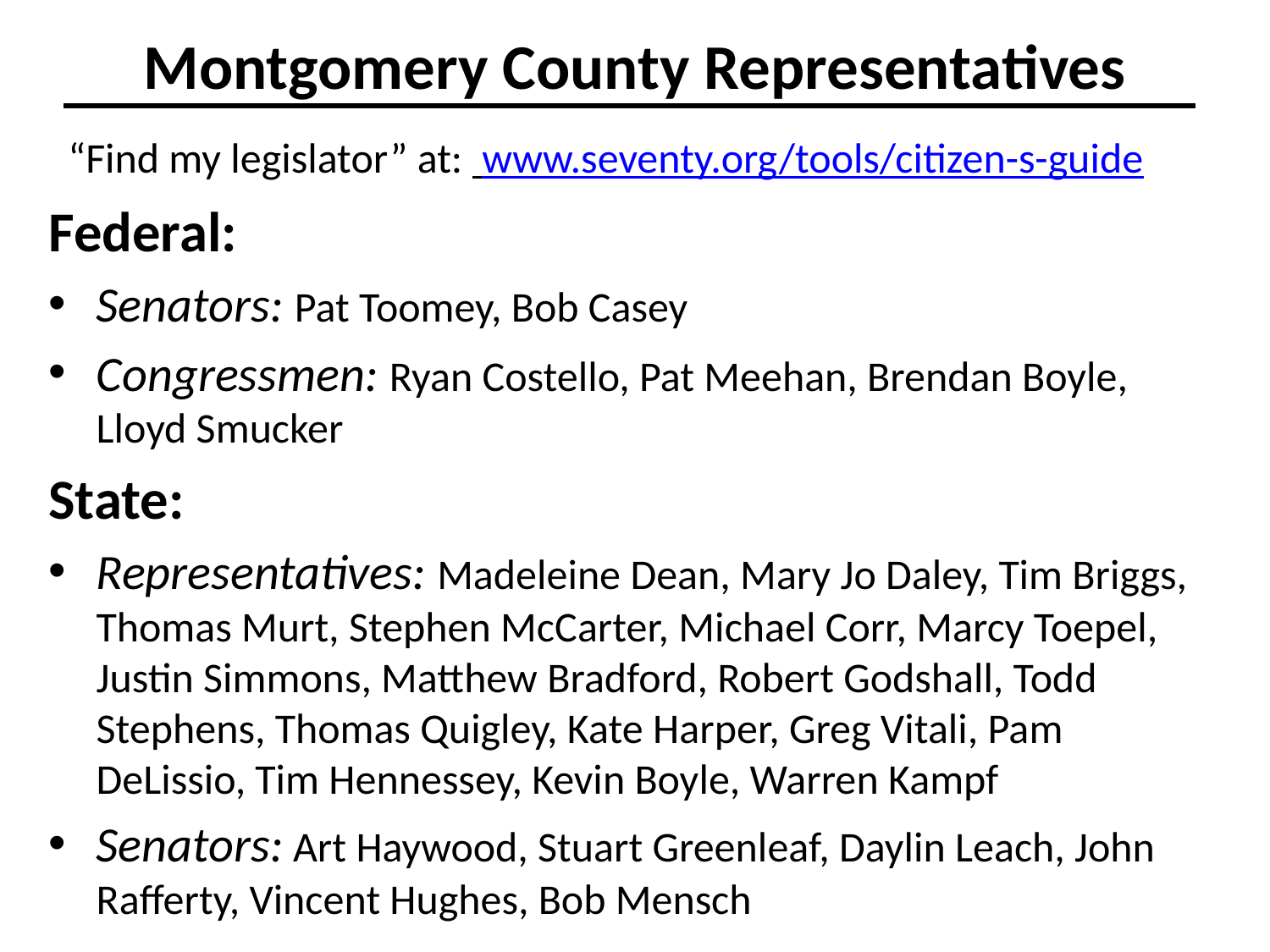

# Montgomery County Representatives
“Find my legislator” at:  www.seventy.org/tools/citizen-s-guide
Federal:
Senators: Pat Toomey, Bob Casey
Congressmen: Ryan Costello, Pat Meehan, Brendan Boyle, Lloyd Smucker
State:
Representatives: Madeleine Dean, Mary Jo Daley, Tim Briggs, Thomas Murt, Stephen McCarter, Michael Corr, Marcy Toepel, Justin Simmons, Matthew Bradford, Robert Godshall, Todd Stephens, Thomas Quigley, Kate Harper, Greg Vitali, Pam DeLissio, Tim Hennessey, Kevin Boyle, Warren Kampf
Senators: Art Haywood, Stuart Greenleaf, Daylin Leach, John Rafferty, Vincent Hughes, Bob Mensch